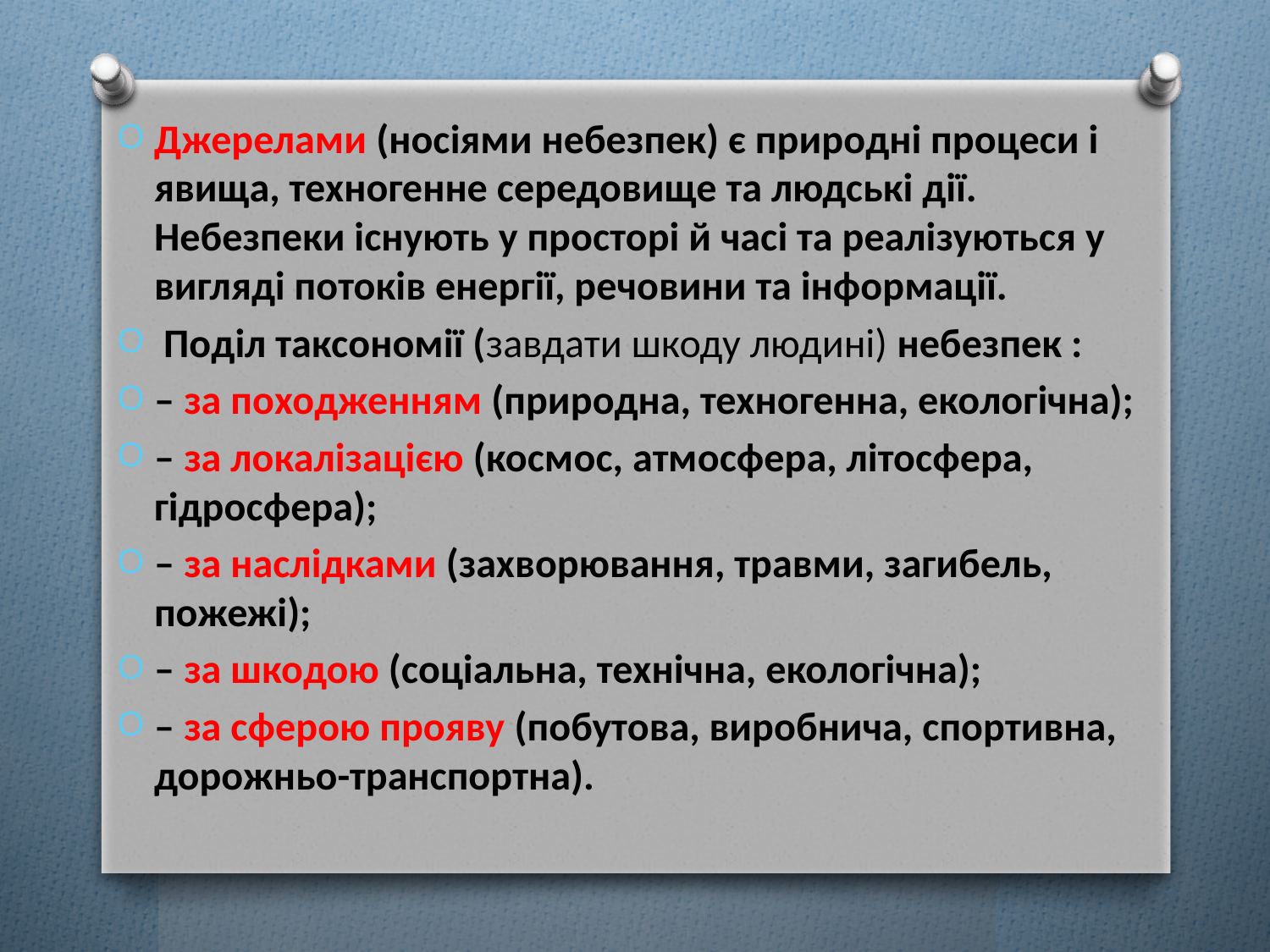

Джерелами (носіями небезпек) є природні процеси і явища, техногенне середовище та людські дії. Небезпеки існують у просторі й часі та реалізуються у вигляді потоків енергії, речовини та інформації.
 Поділ таксономії (завдати шкоду людині) небезпек :
– за походженням (природна, техногенна, екологічна);
– за локалізацією (космос, атмосфера, літосфера, гідросфера);
– за наслідками (захворювання, травми, загибель, пожежі);
– за шкодою (соціальна, технічна, екологічна);
– за сферою прояву (побутова, виробнича, спортивна, дорожньо-транспортна).